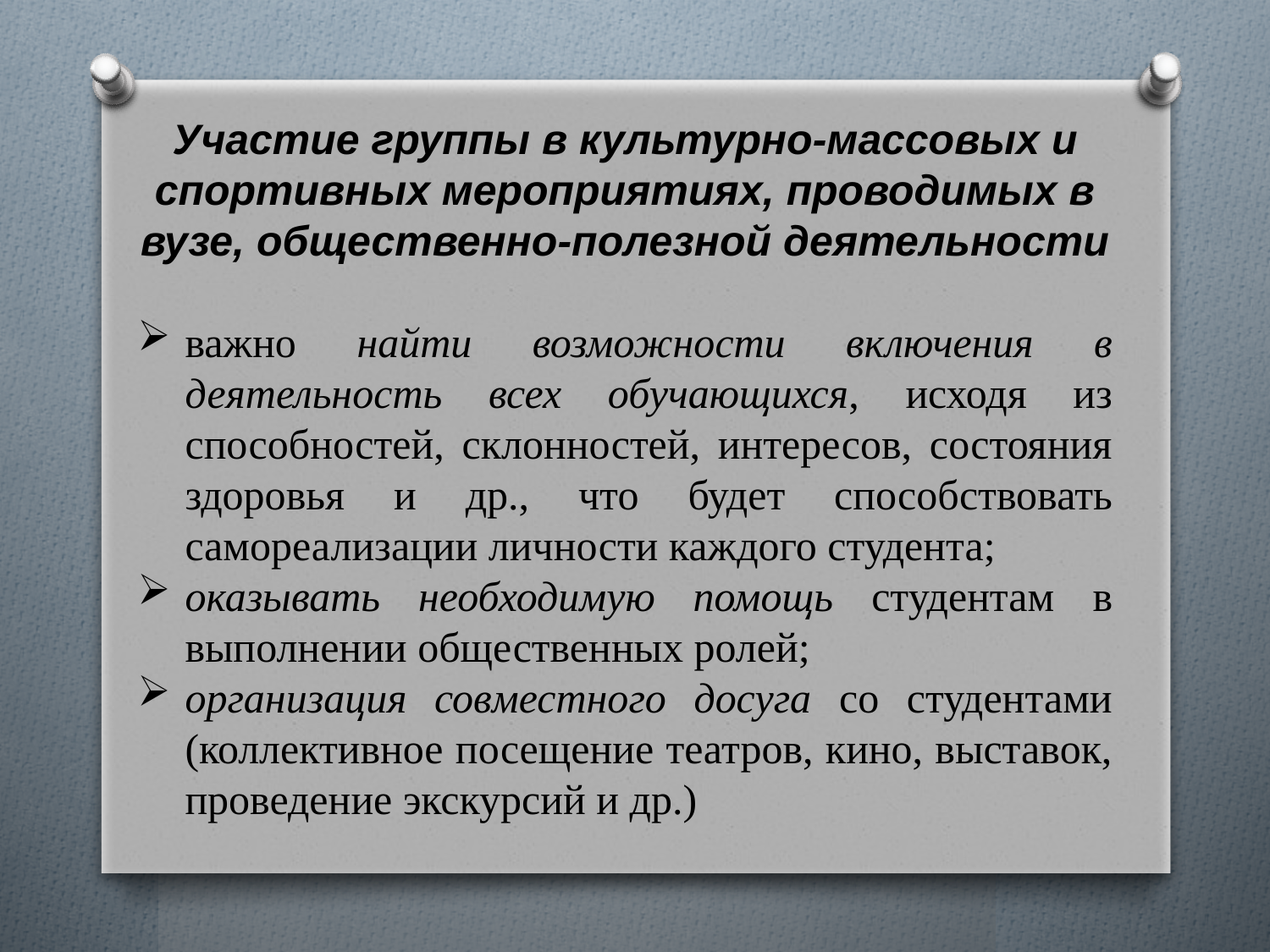

Участие группы в культурно-массовых и спортивных мероприятиях, проводимых в вузе, общественно-полезной деятельности

важно найти возможности включения в деятельность всех обучающихся, исходя из способностей, склонностей, интересов, состояния здоровья и др., что будет способствовать самореализации личности каждого студента;
оказывать необходимую помощь студентам в выполнении общественных ролей;
организация совместного досуга со студентами (коллективное посещение театров, кино, выставок, проведение экскурсий и др.)